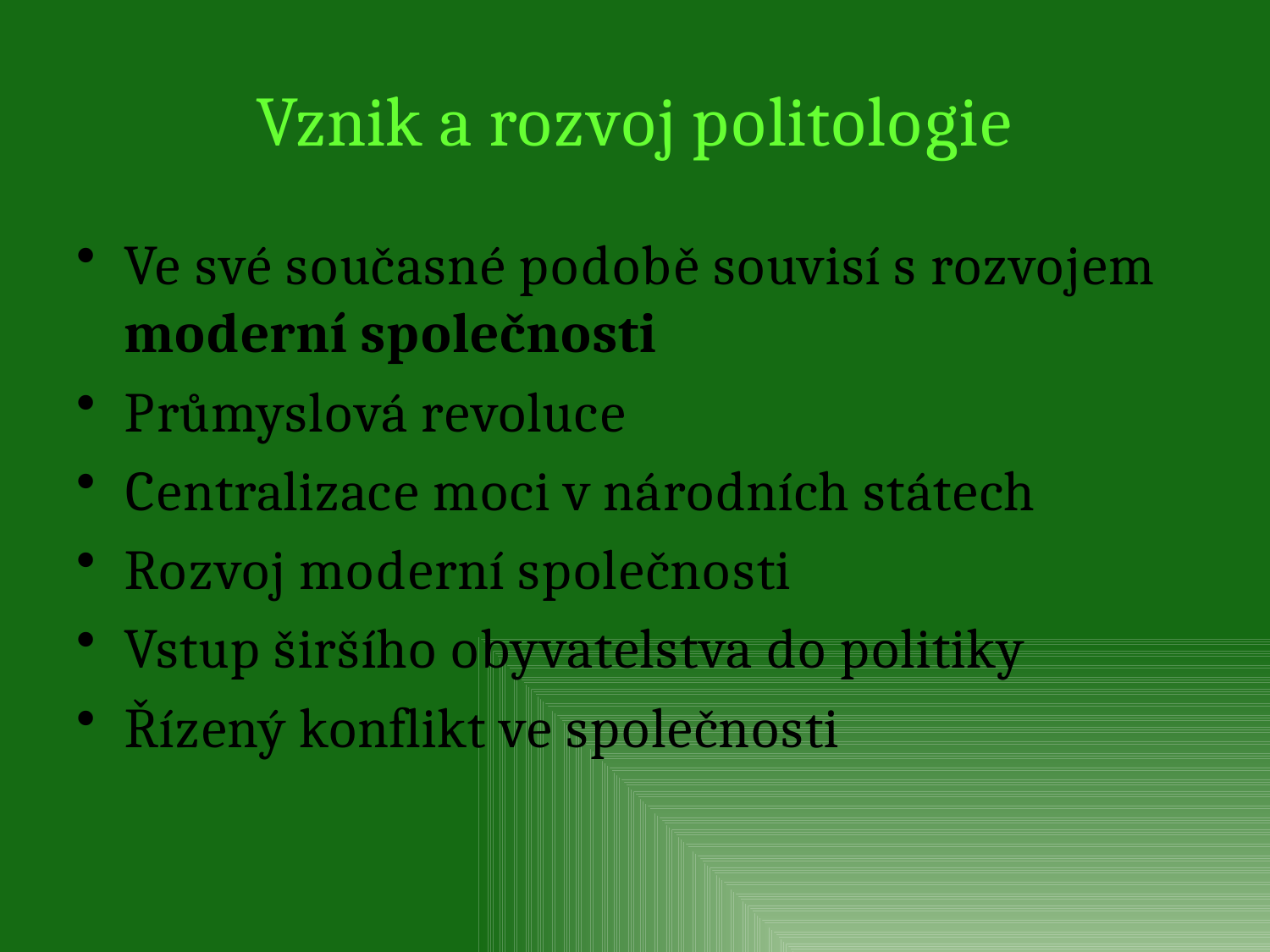

# Vznik a rozvoj politologie
Ve své současné podobě souvisí s rozvojem moderní společnosti
Průmyslová revoluce
Centralizace moci v národních státech
Rozvoj moderní společnosti
Vstup širšího obyvatelstva do politiky
Řízený konflikt ve společnosti